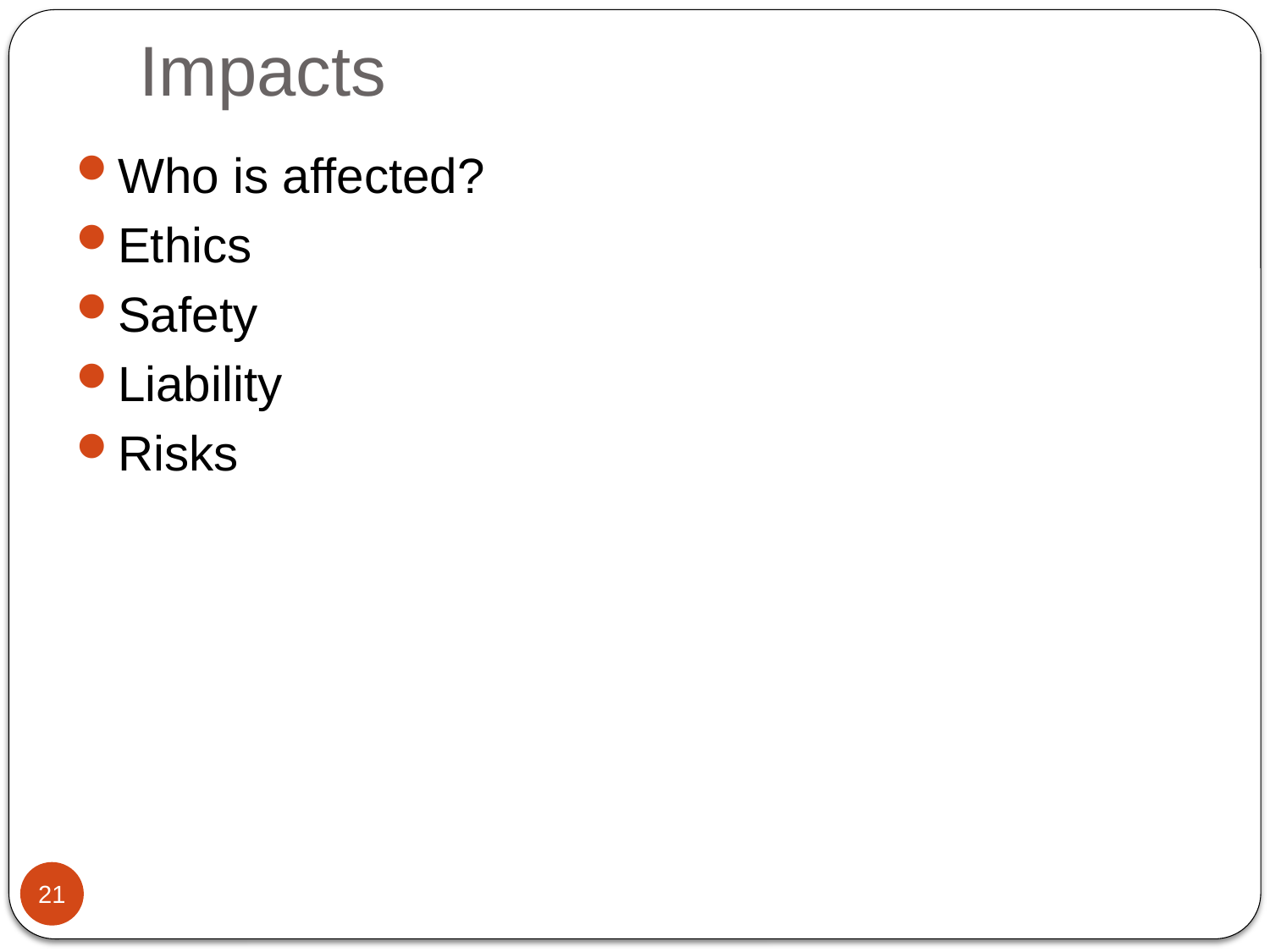

# Impacts
Who is affected?
Ethics
Safety
Liability
Risks

21